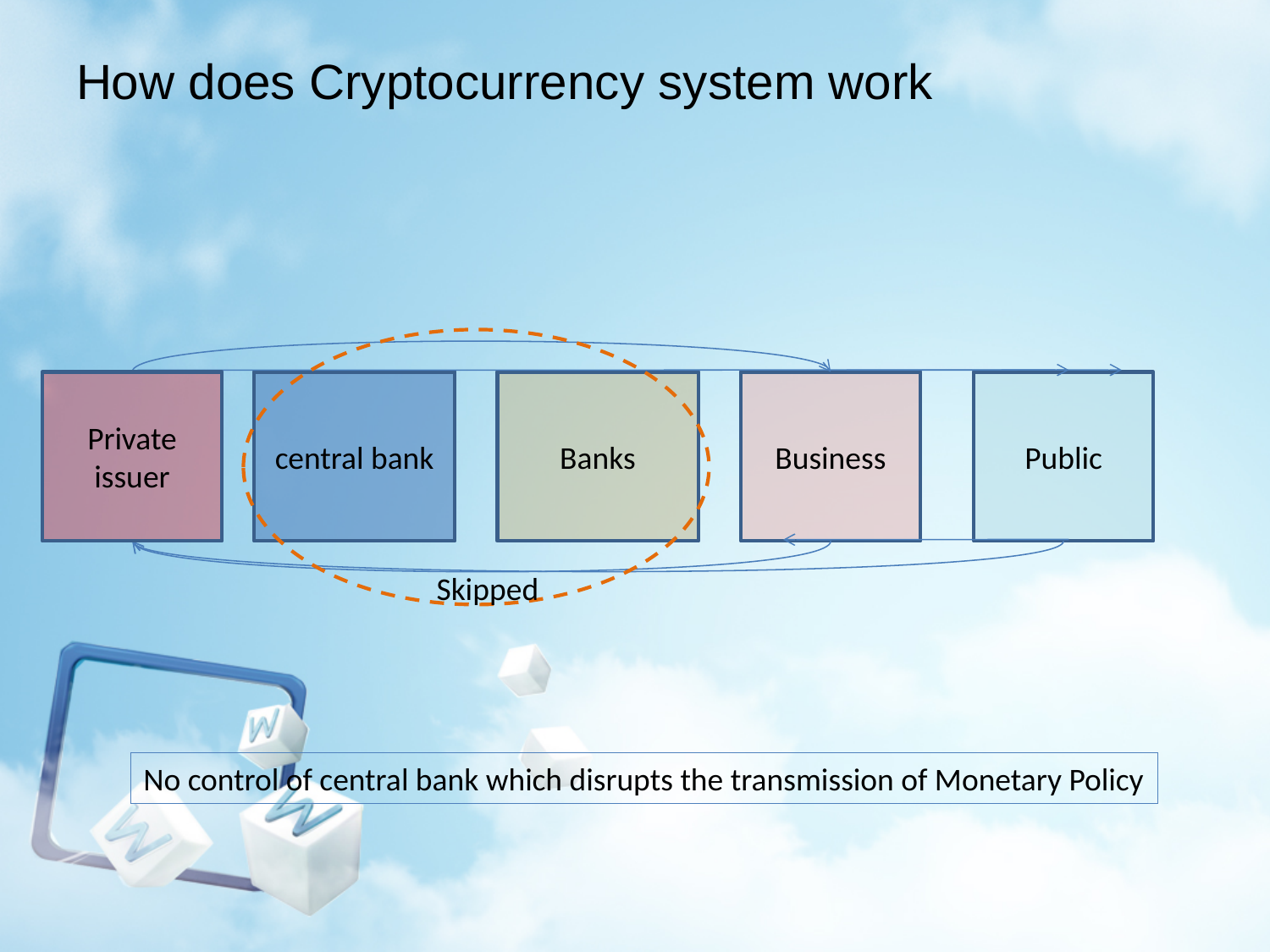

# How does Cryptocurrency system work

Private issuer
central bank
Banks
Business
Public
Skipped
No control of central bank which disrupts the transmission of Monetary Policy